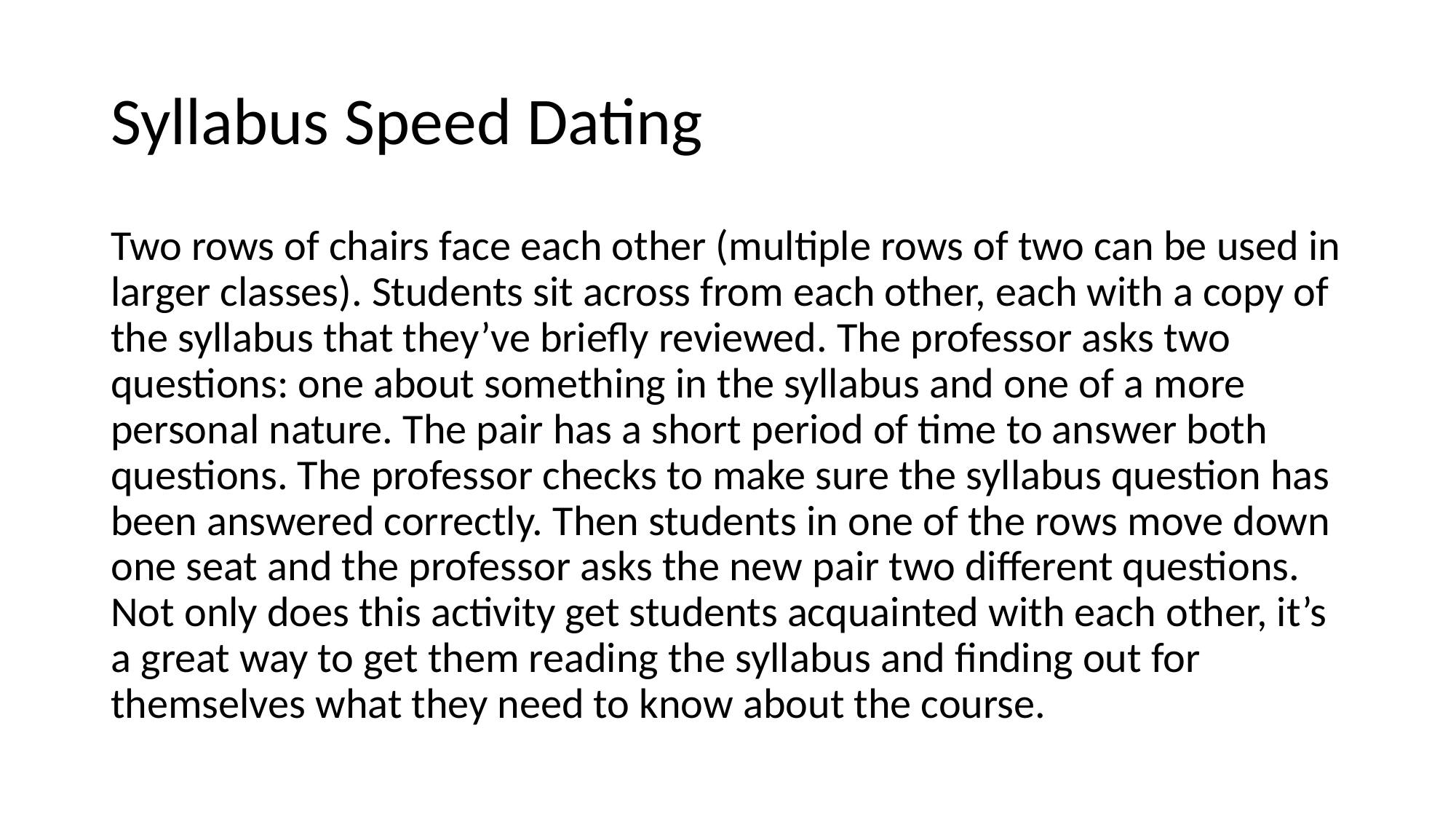

# Syllabus Speed Dating
Two rows of chairs face each other (multiple rows of two can be used in larger classes). Students sit across from each other, each with a copy of the syllabus that they’ve briefly reviewed. The professor asks two questions: one about something in the syllabus and one of a more personal nature. The pair has a short period of time to answer both questions. The professor checks to make sure the syllabus question has been answered correctly. Then students in one of the rows move down one seat and the professor asks the new pair two different questions. Not only does this activity get students acquainted with each other, it’s a great way to get them reading the syllabus and finding out for themselves what they need to know about the course.